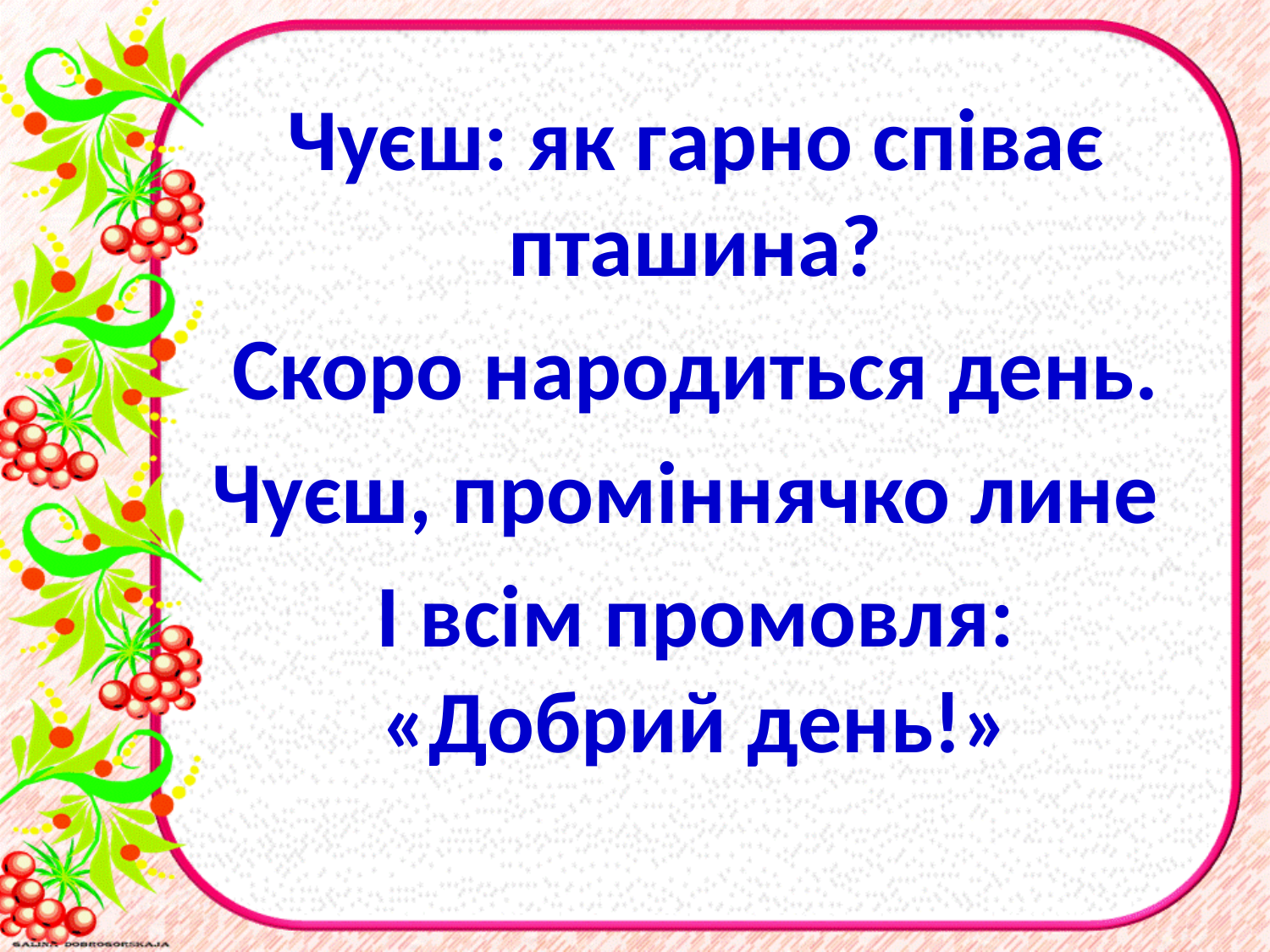

Чуєш: як гарно співає пташина?
Скоро народиться день.
Чуєш, проміннячко лине
І всім промовля: «Добрий день!»